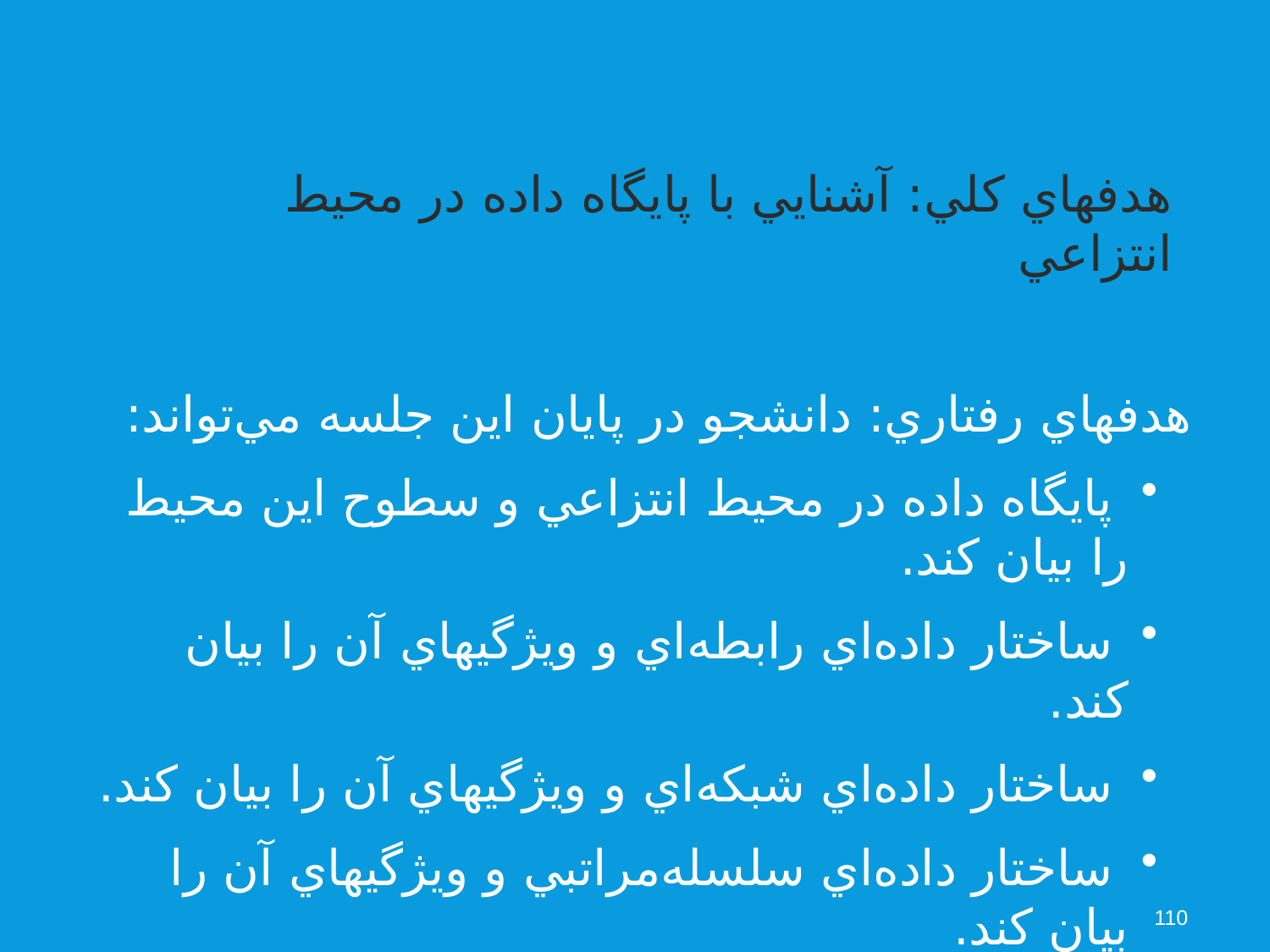

هدفهاي كلي: آشنايي با پايگاه داده‌ در محيط انتزاعي
هدفهاي رفتاري: دانشجو در پايان اين جلسه مي‌تواند:
 پايگاه داده در محيط انتزاعي و سطوح اين محيط را بيان كند.
 ساختار داده‌اي رابطه‌اي و ويژگيهاي آن را بيان كند.
 ساختار داده‌اي شبكه‌اي و ويژگيهاي آن را بيان كند.
 ساختار داده‌اي سلسله‌مراتبي و ويژگيهاي آن را بيان كند.
110